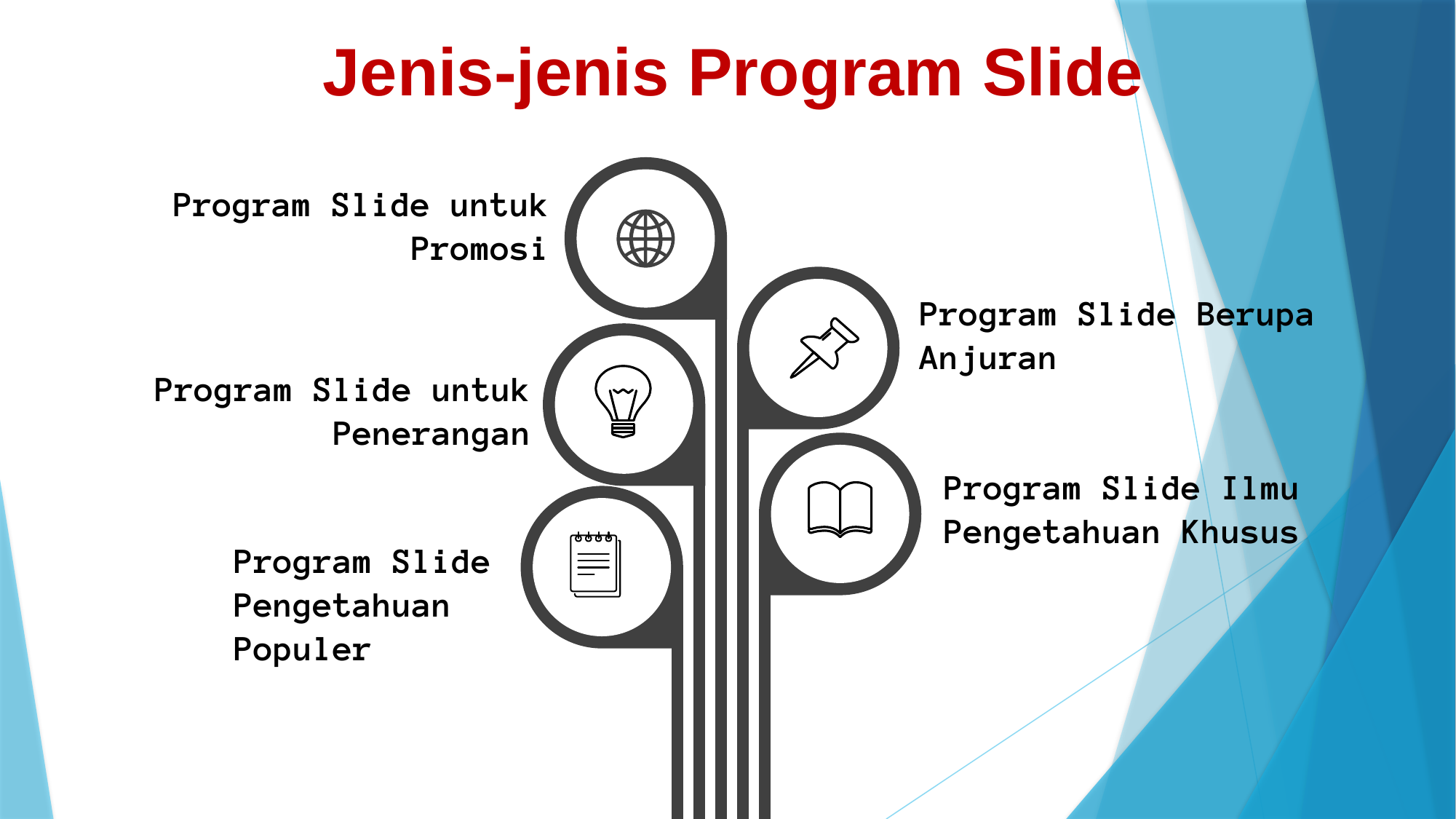

Jenis-jenis Program Slide

Program Slide untuk Promosi

Program Slide Berupa Anjuran

Program Slide untuk Penerangan

Program Slide Ilmu Pengetahuan Khusus

Program Slide Pengetahuan
Populer